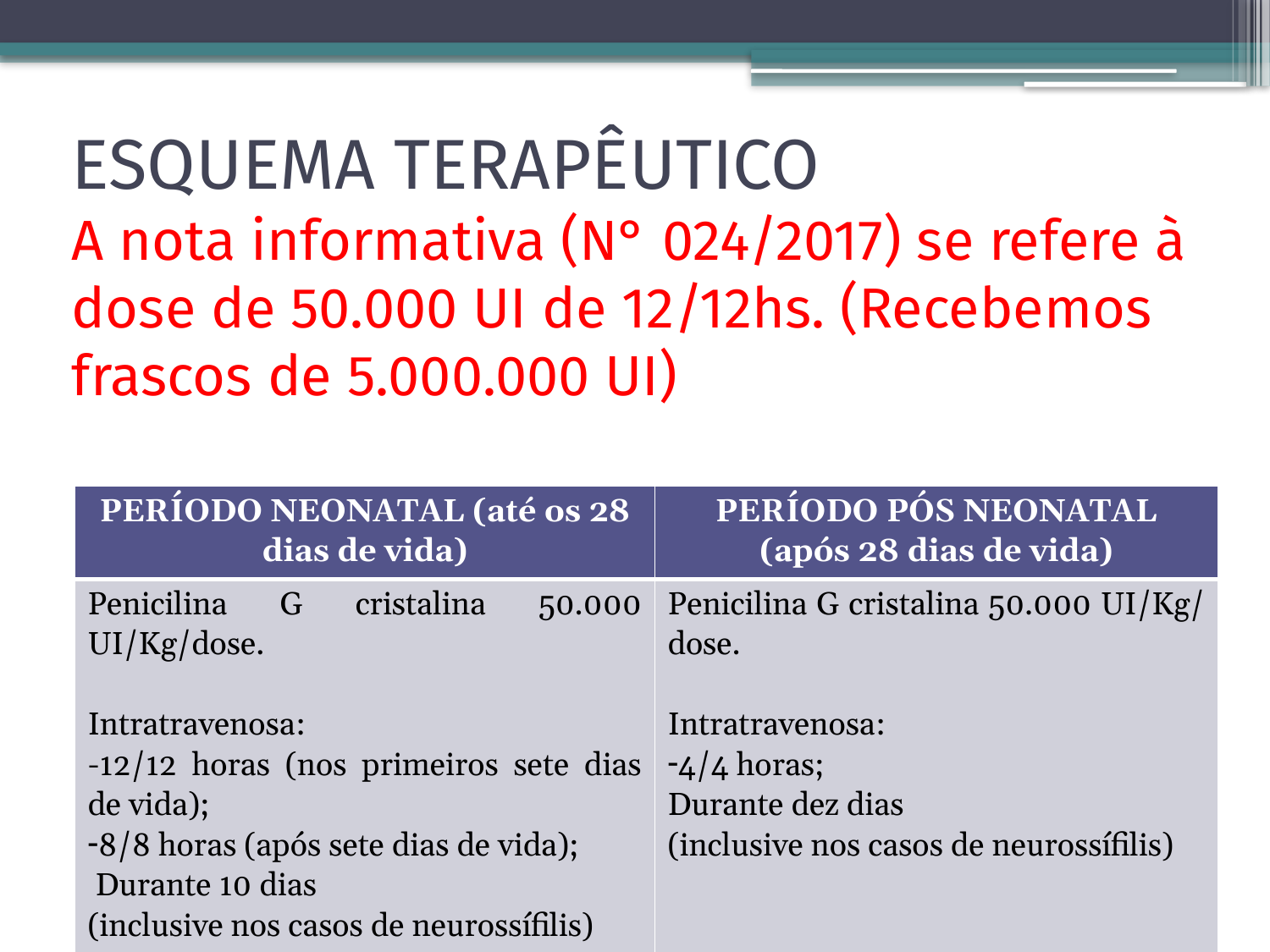

# ESQUEMA TERAPÊUTICO A nota informativa (N° 024/2017) se refere à dose de 50.000 UI de 12/12hs. (Recebemos frascos de 5.000.000 UI)
| PERÍODO NEONATAL (até os 28 dias de vida) | PERÍODO PÓS NEONATAL (após 28 dias de vida) |
| --- | --- |
| Penicilina G cristalina 50.000 UI/Kg/dose. Intratravenosa: -12/12 horas (nos primeiros sete dias de vida); 8/8 horas (após sete dias de vida); Durante 10 dias (inclusive nos casos de neurossífilis) | Penicilina G cristalina 50.000 UI/Kg/ dose. Intratravenosa: 4/4 horas; Durante dez dias (inclusive nos casos de neurossífilis) |